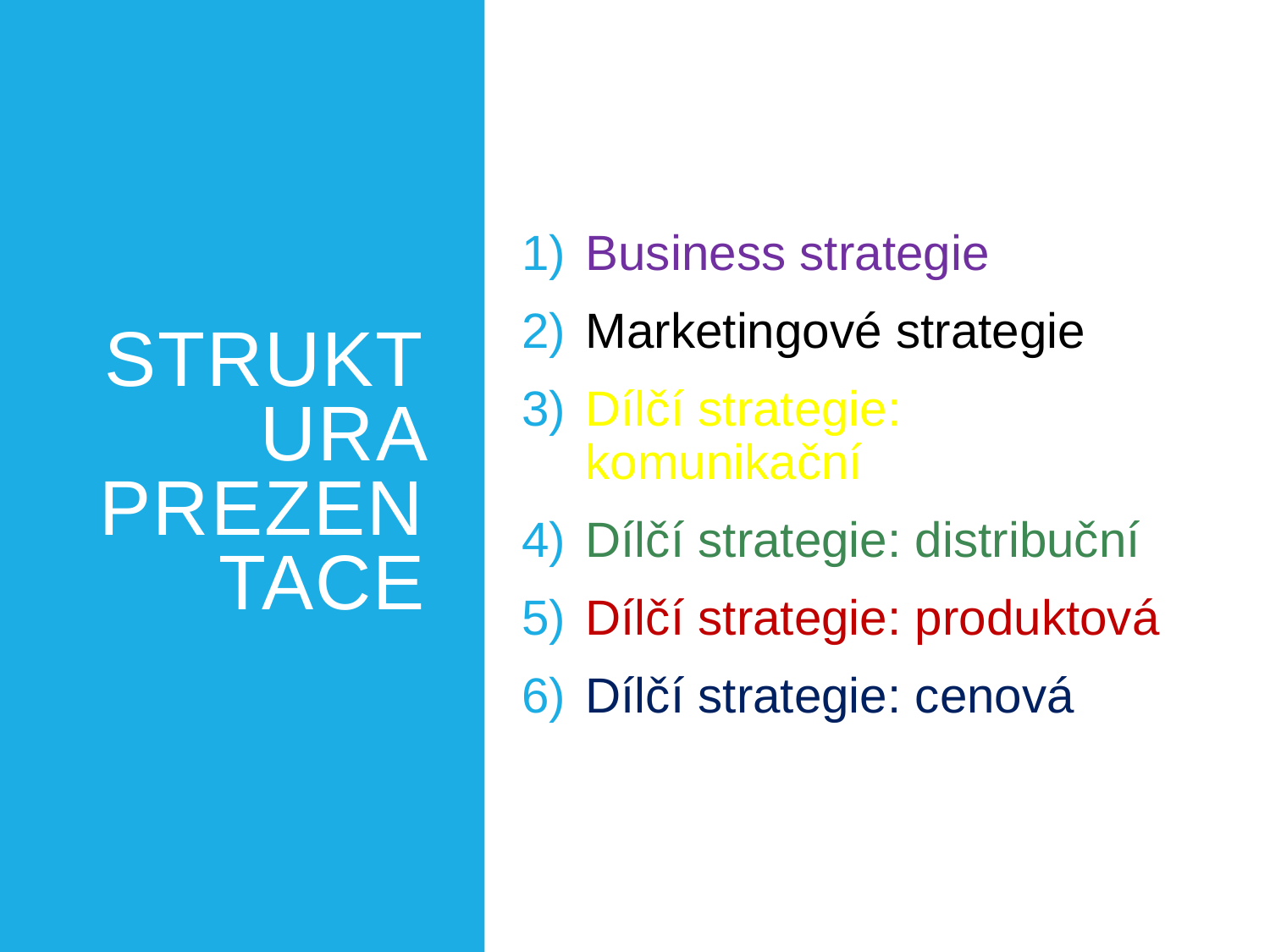

# Struktura prezentace
Business strategie
Marketingové strategie
Dílčí strategie: komunikační
Dílčí strategie: distribuční
Dílčí strategie: produktová
Dílčí strategie: cenová